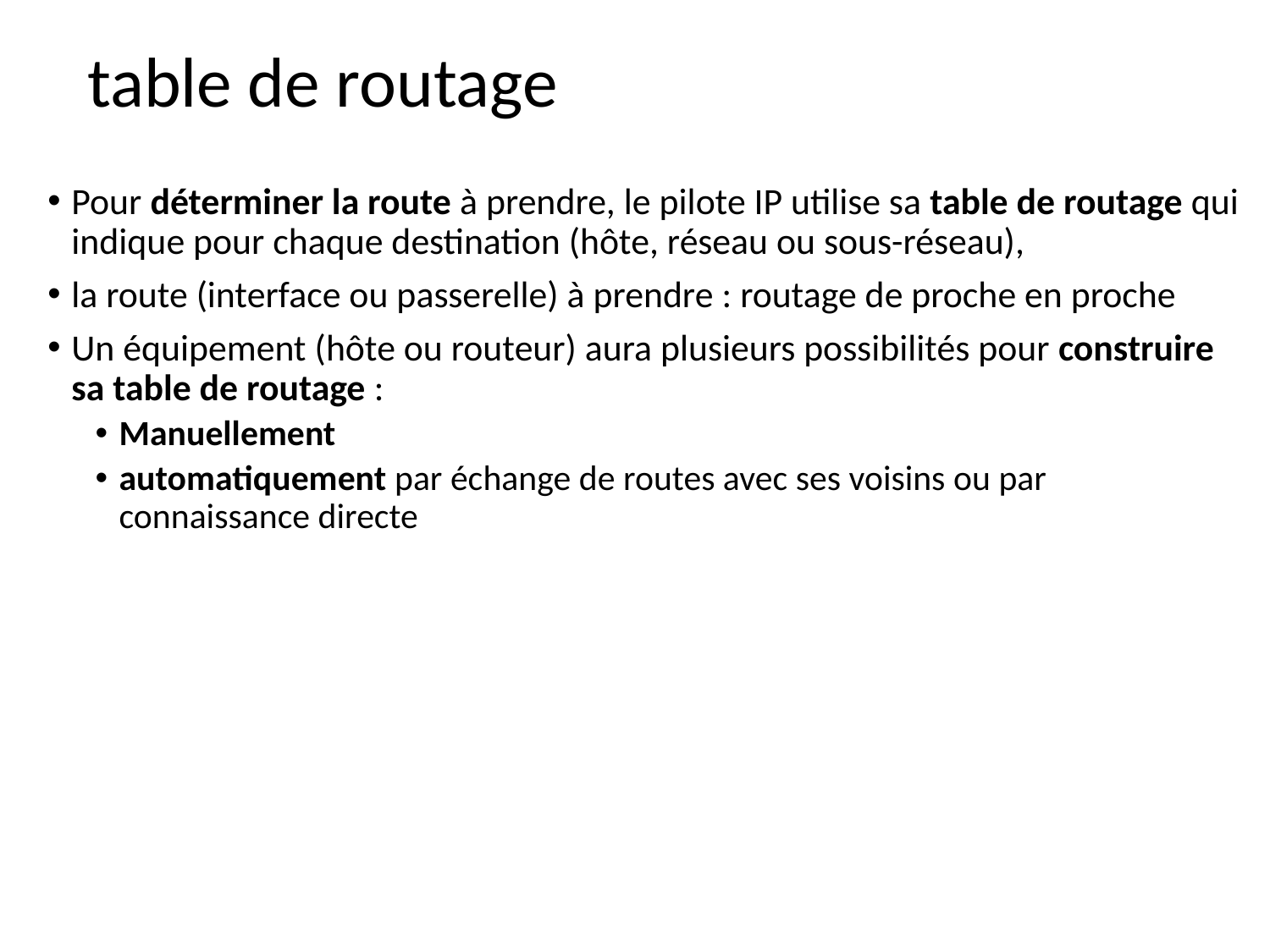

# table de routage
Pour déterminer la route à prendre, le pilote IP utilise sa table de routage qui indique pour chaque destination (hôte, réseau ou sous-réseau),
la route (interface ou passerelle) à prendre : routage de proche en proche
Un équipement (hôte ou routeur) aura plusieurs possibilités pour construire sa table de routage :
Manuellement
automatiquement par échange de routes avec ses voisins ou par connaissance directe